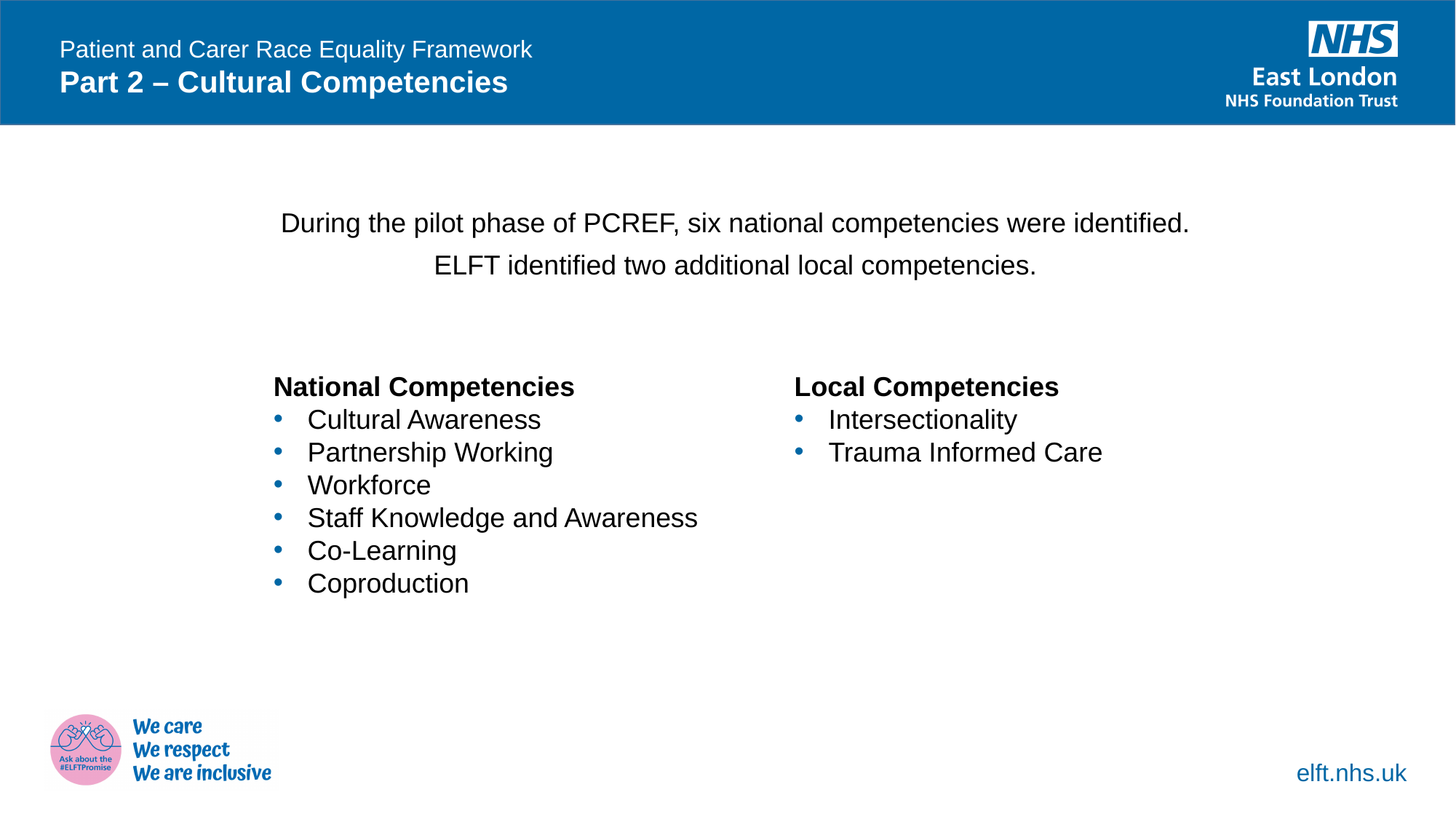

Patient and Carer Race Equality Framework
Part 2 – Cultural Competencies
During the pilot phase of PCREF, six national competencies were identified.
ELFT identified two additional local competencies.
Local Competencies
Intersectionality
Trauma Informed Care
National Competencies
Cultural Awareness
Partnership Working
Workforce
Staff Knowledge and Awareness
Co-Learning
Coproduction